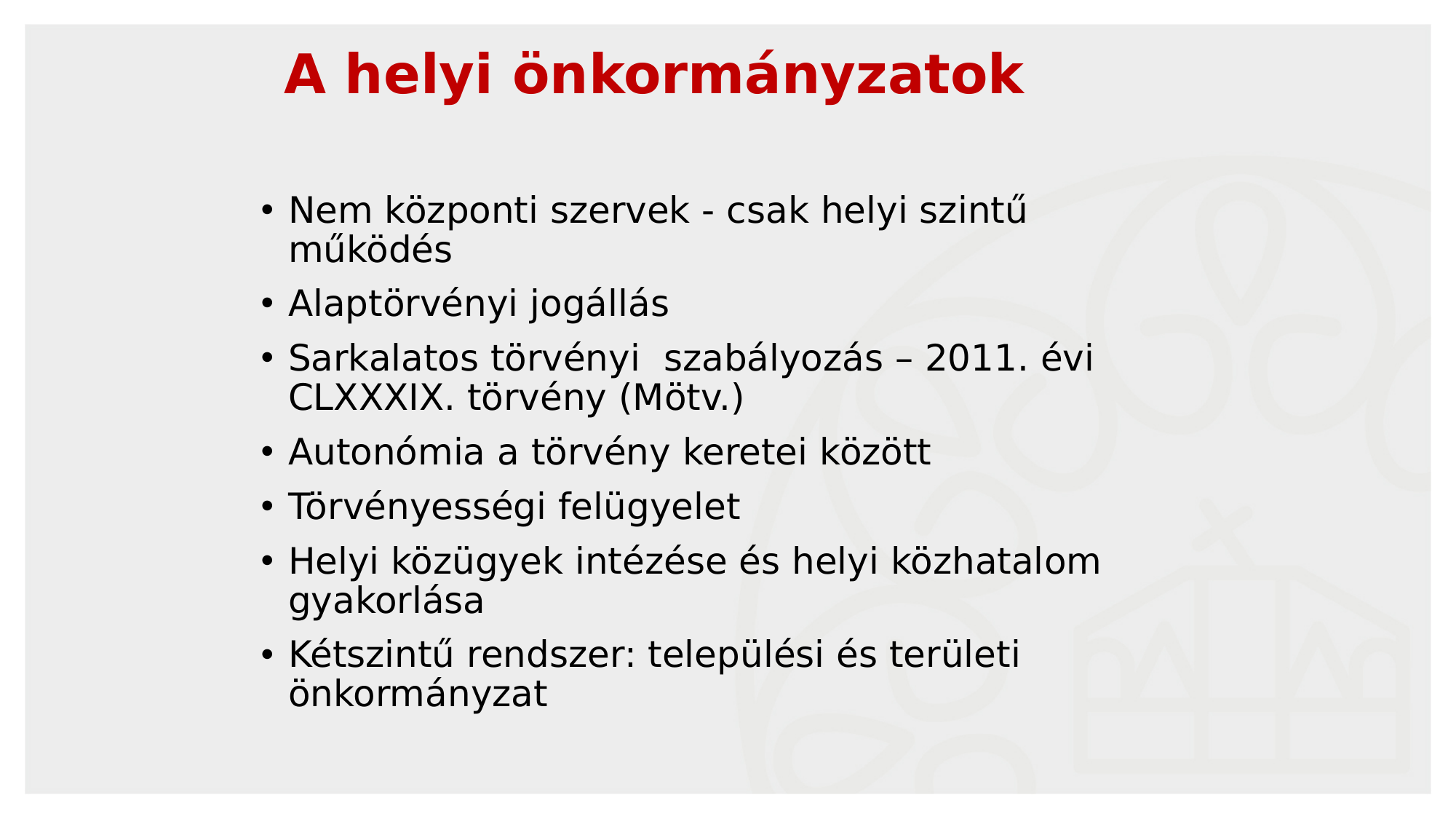

A helyi önkormányzatok
Nem központi szervek - csak helyi szintű működés
Alaptörvényi jogállás
Sarkalatos törvényi  szabályozás – 2011. évi CLXXXIX. törvény (Mötv.)
Autonómia a törvény keretei között
Törvényességi felügyelet
Helyi közügyek intézése és helyi közhatalom gyakorlása
Kétszintű rendszer: települési és területi önkormányzat